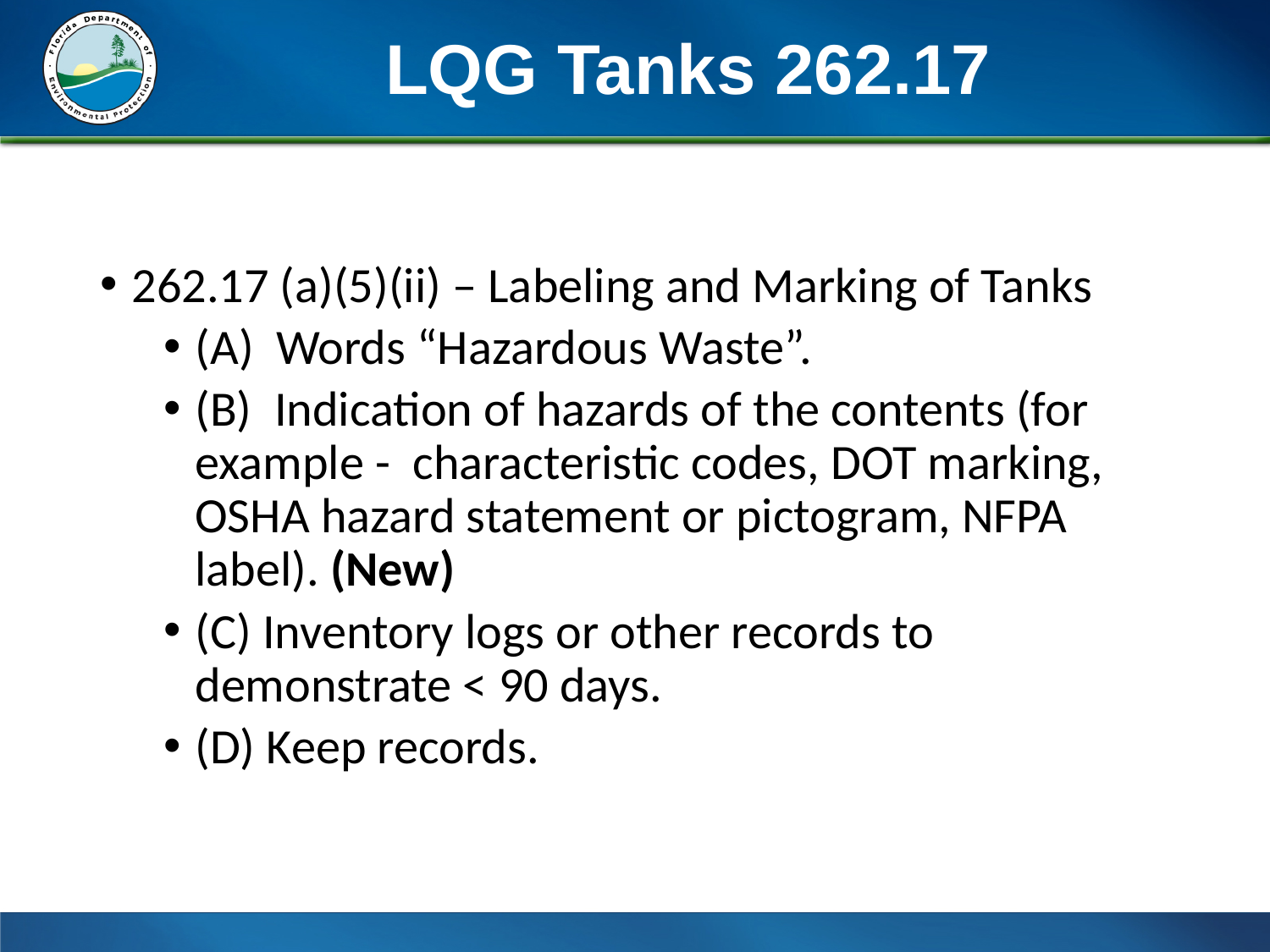

# LQG Tanks 262.17
262.17 (a)(5)(ii) – Labeling and Marking of Tanks
(A)  Words “Hazardous Waste”.
(B)  Indication of hazards of the contents (for example -  characteristic codes, DOT marking, OSHA hazard statement or pictogram, NFPA label). (New)
(C) Inventory logs or other records to demonstrate < 90 days.
(D) Keep records.